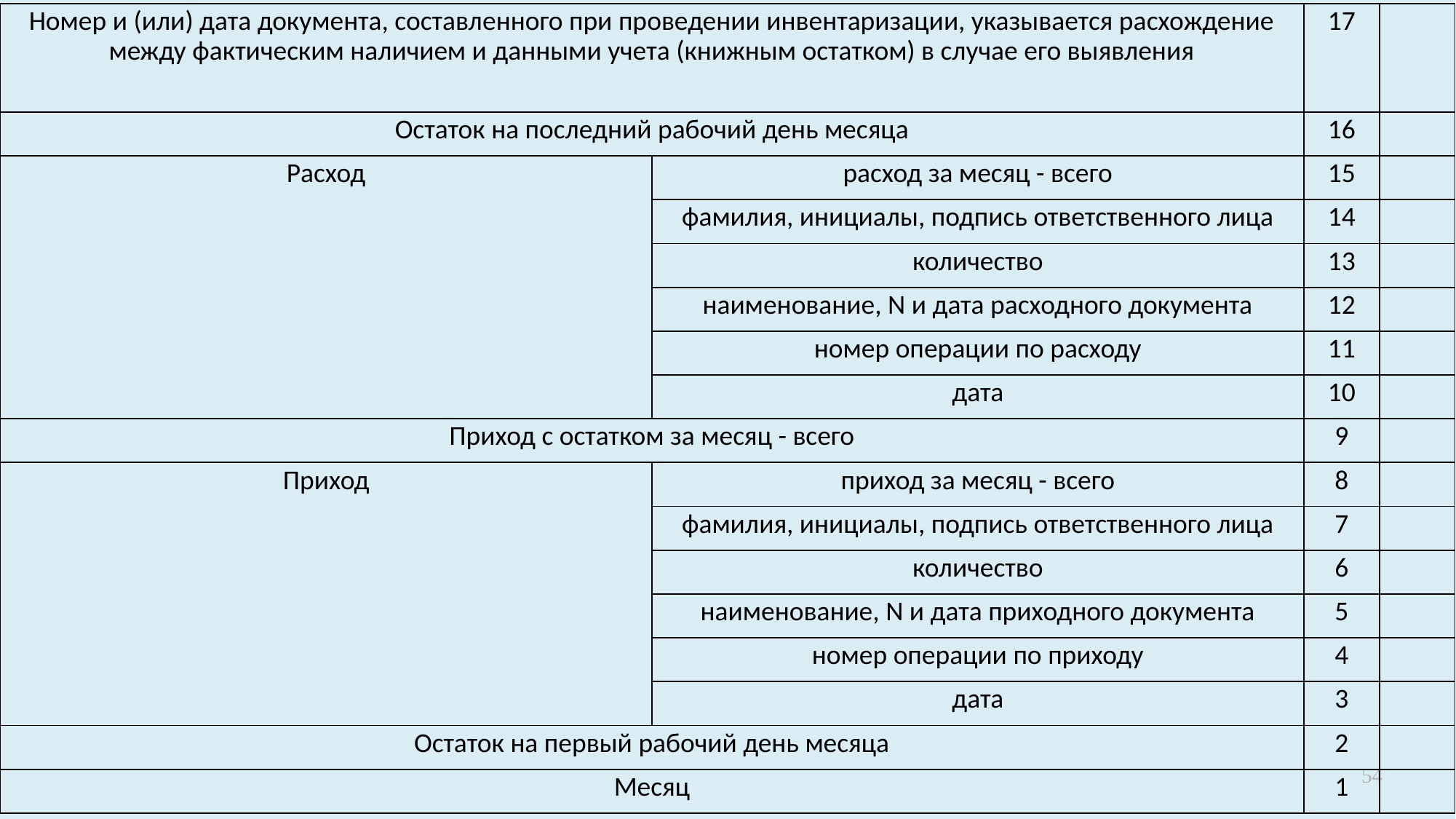

| Номер и (или) дата документа, составленного при проведении инвентаризации, указывается расхождение между фактическим наличием и данными учета (книжным остатком) в случае его выявления |  | 17 |  |
| --- | --- | --- | --- |
| Остаток на последний рабочий день месяца |  | 16 |  |
| Расход | расход за месяц - всего | 15 |  |
|  | фамилия, инициалы, подпись ответственного лица | 14 |  |
|  | количество | 13 |  |
|  | наименование, N и дата расходного документа | 12 |  |
|  | номер операции по расходу | 11 |  |
|  | дата | 10 |  |
| Приход с остатком за месяц - всего |  | 9 |  |
| Приход | приход за месяц - всего | 8 |  |
|  | фамилия, инициалы, подпись ответственного лица | 7 |  |
|  | количество | 6 |  |
|  | наименование, N и дата приходного документа | 5 |  |
|  | номер операции по приходу | 4 |  |
|  | дата | 3 |  |
| Остаток на первый рабочий день месяца |  | 2 |  |
| Месяц |  | 1 |  |
#
54